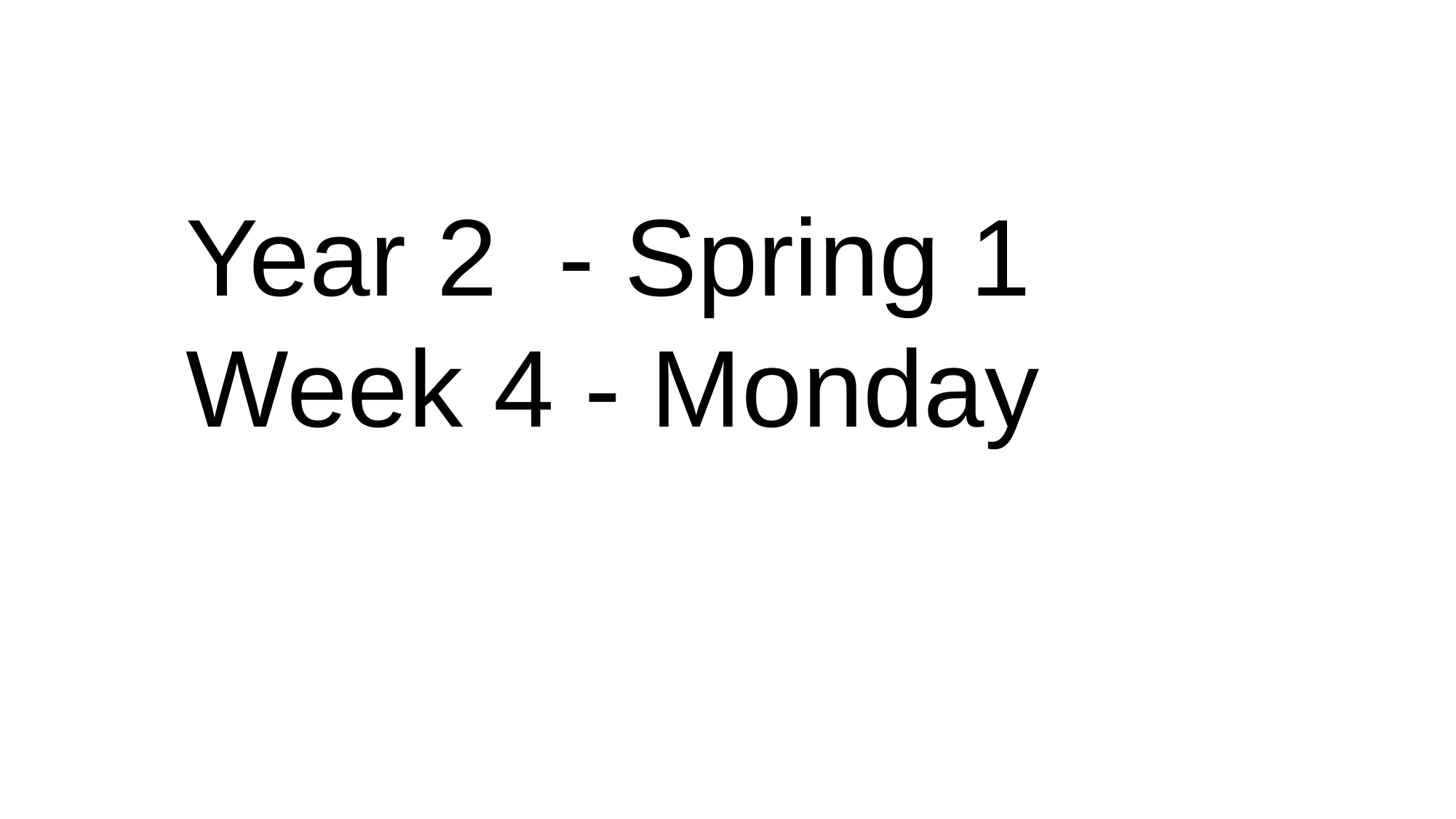

Year 2  - Spring 1
Week 4 - Monday